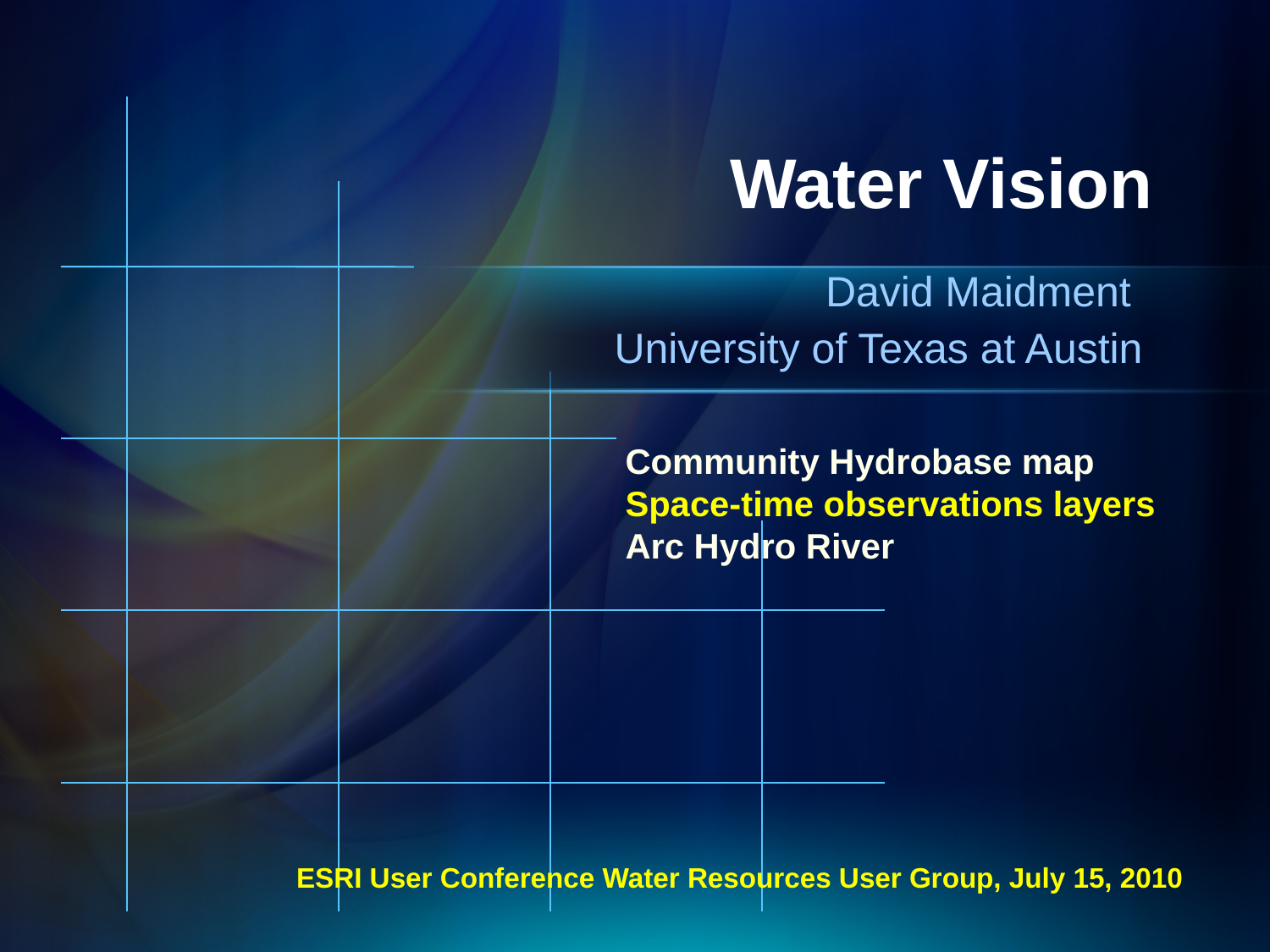

# Water Vision
David Maidment
University of Texas at Austin
Community Hydrobase map
Space-time observations layers
Arc Hydro River
ESRI User Conference Water Resources User Group, July 15, 2010